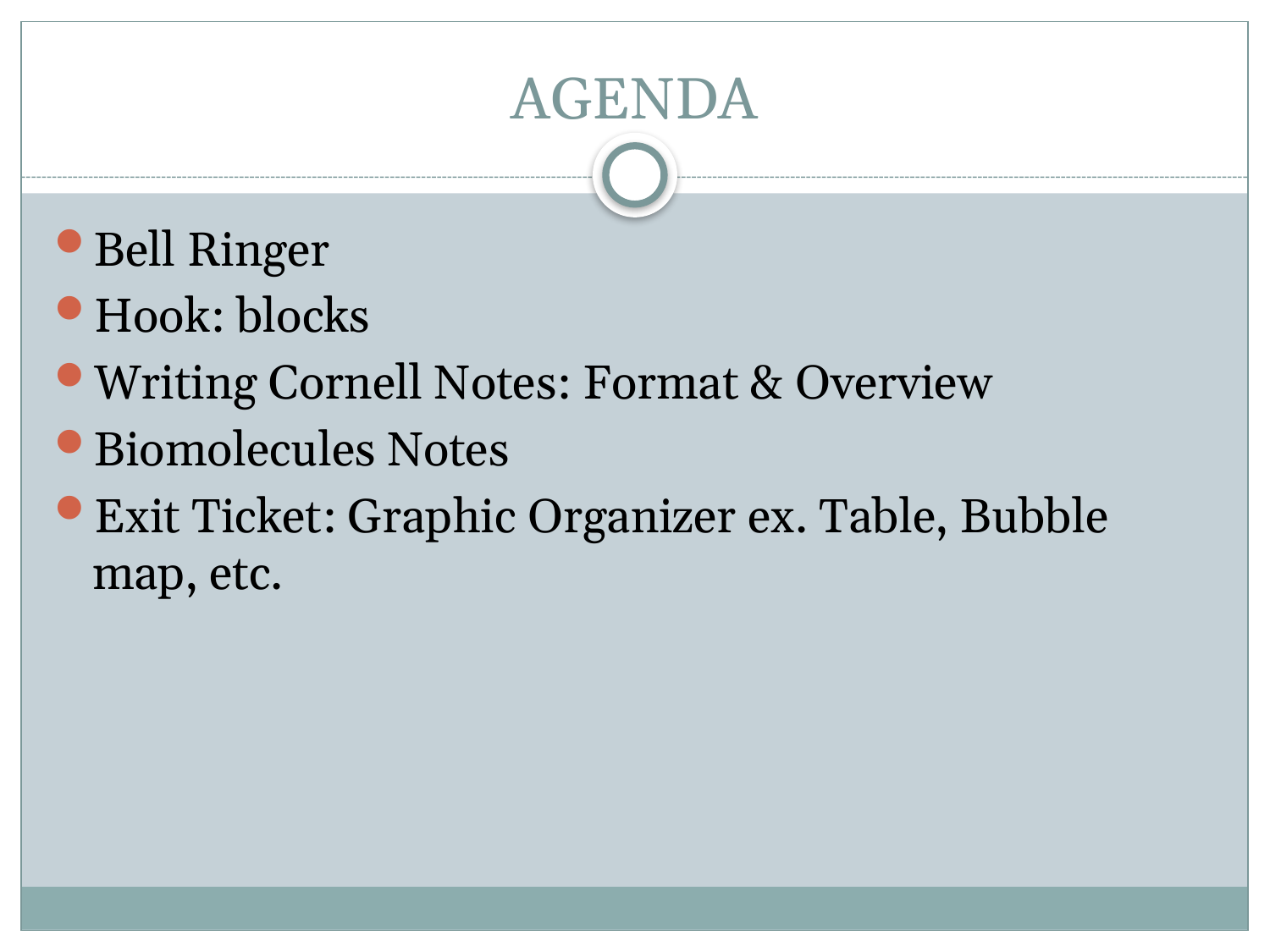

# AGENDA
Bell Ringer
Hook: blocks
Writing Cornell Notes: Format & Overview
Biomolecules Notes
Exit Ticket: Graphic Organizer ex. Table, Bubble map, etc.